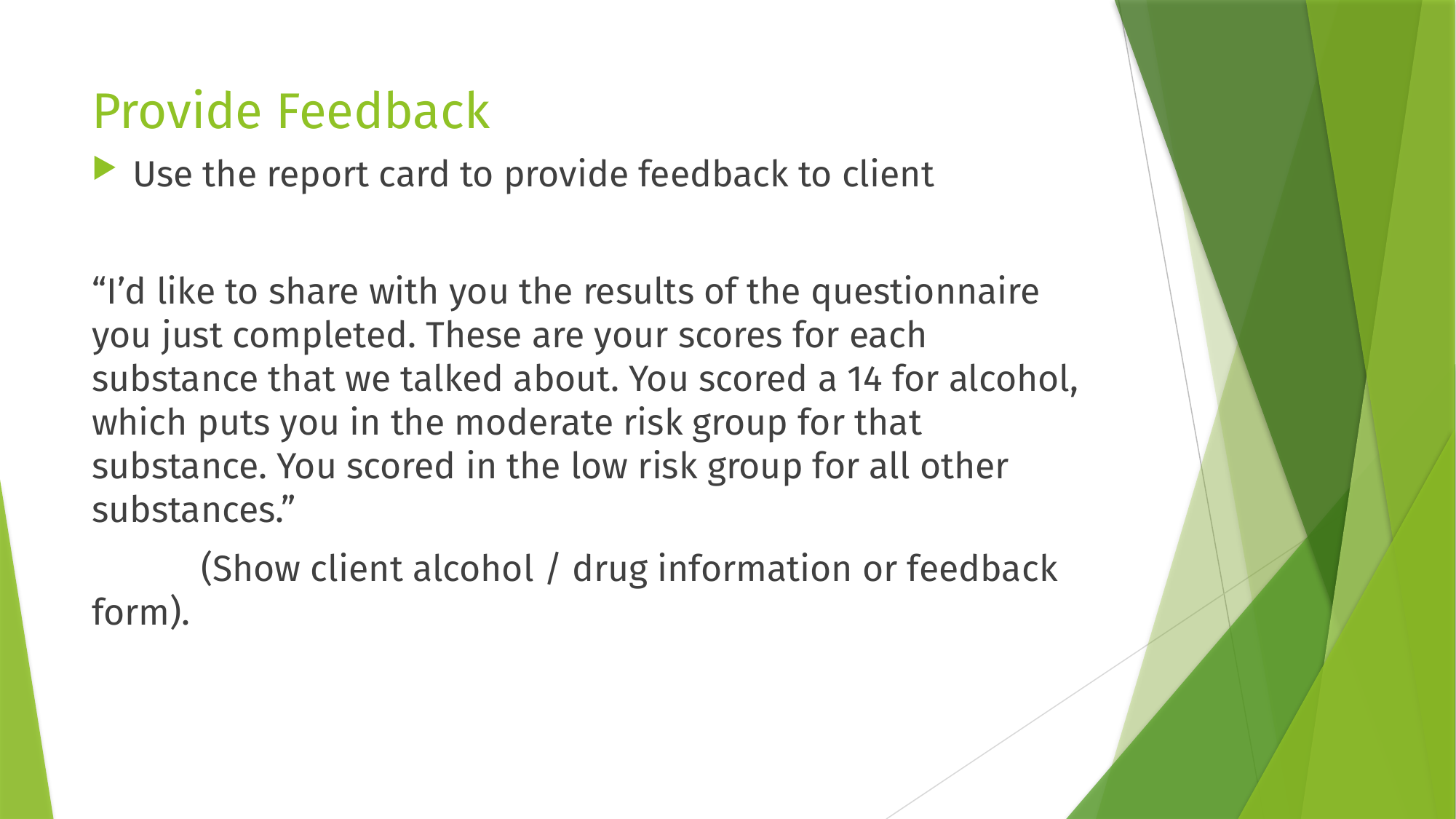

# Provide Feedback
Use the report card to provide feedback to client

“I’d like to share with you the results of the questionnaire you just completed. These are your scores for each substance that we talked about. You scored a 14 for alcohol, which puts you in the moderate risk group for that substance. You scored in the low risk group for all other substances.”
	(Show client alcohol / drug information or feedback form).